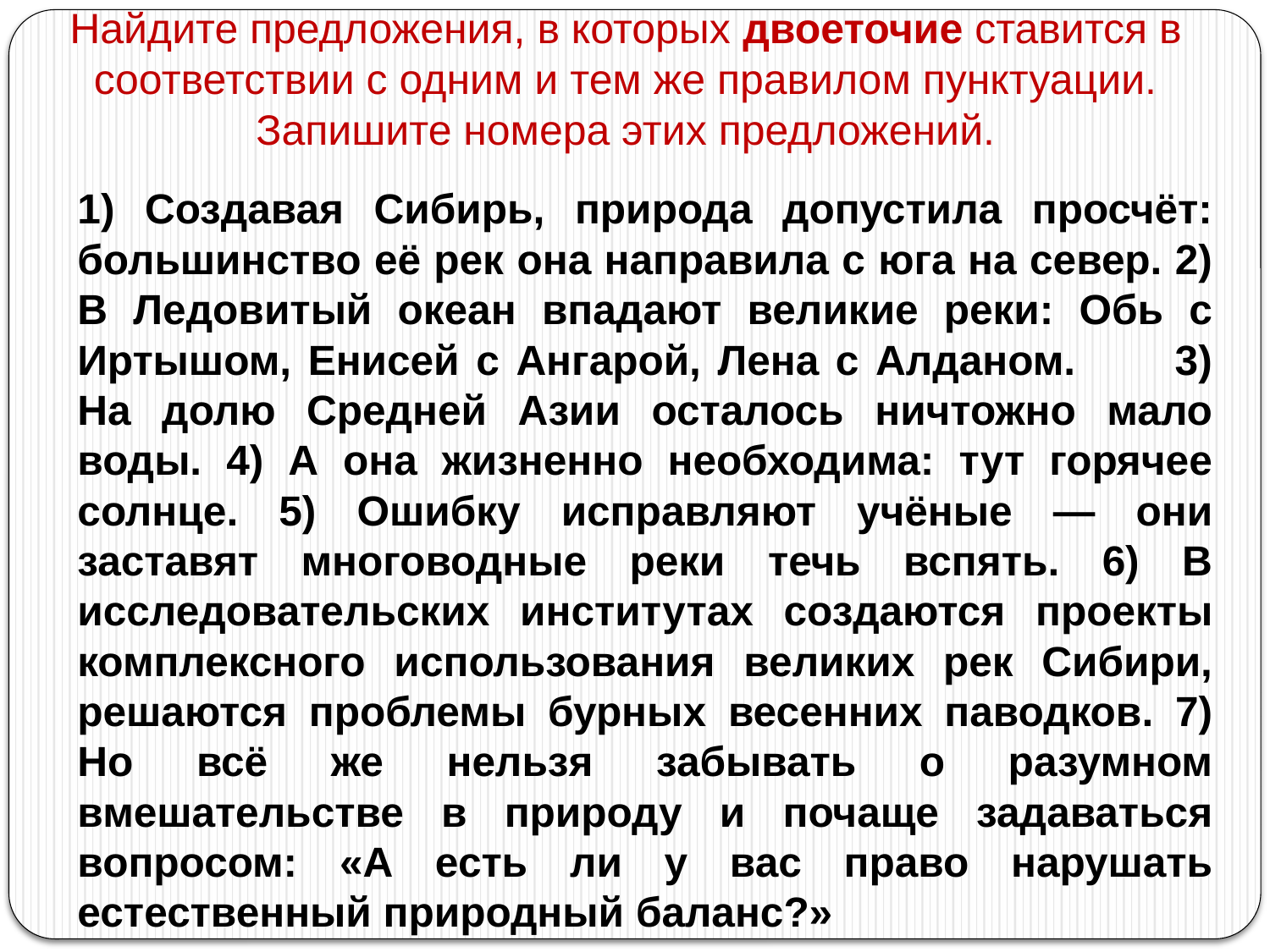

# Найдите предложения, в которых двоеточие ставится в соответствии с одним и тем же правилом пунктуации. Запишите номера этих предложений.
1) Создавая Сибирь, природа допустила просчёт: большинство её рек она направила с юга на север. 2) В Ледовитый океан впадают великие реки: Обь с Иртышом, Енисей с Ангарой, Лена с Алданом.      3) На долю Средней Азии осталось ничтожно мало воды. 4) А она жизненно необходима: тут горячее солнце. 5) Ошибку исправляют учёные — они заставят многоводные реки течь вспять. 6) В исследовательских институтах создаются проекты комплексного использования великих рек Сибири, решаются проблемы бурных весенних паводков. 7) Но всё же нельзя забывать о разумном вмешательстве в природу и почаще задаваться вопросом: «А есть ли у вас право нарушать естественный природный баланс?»